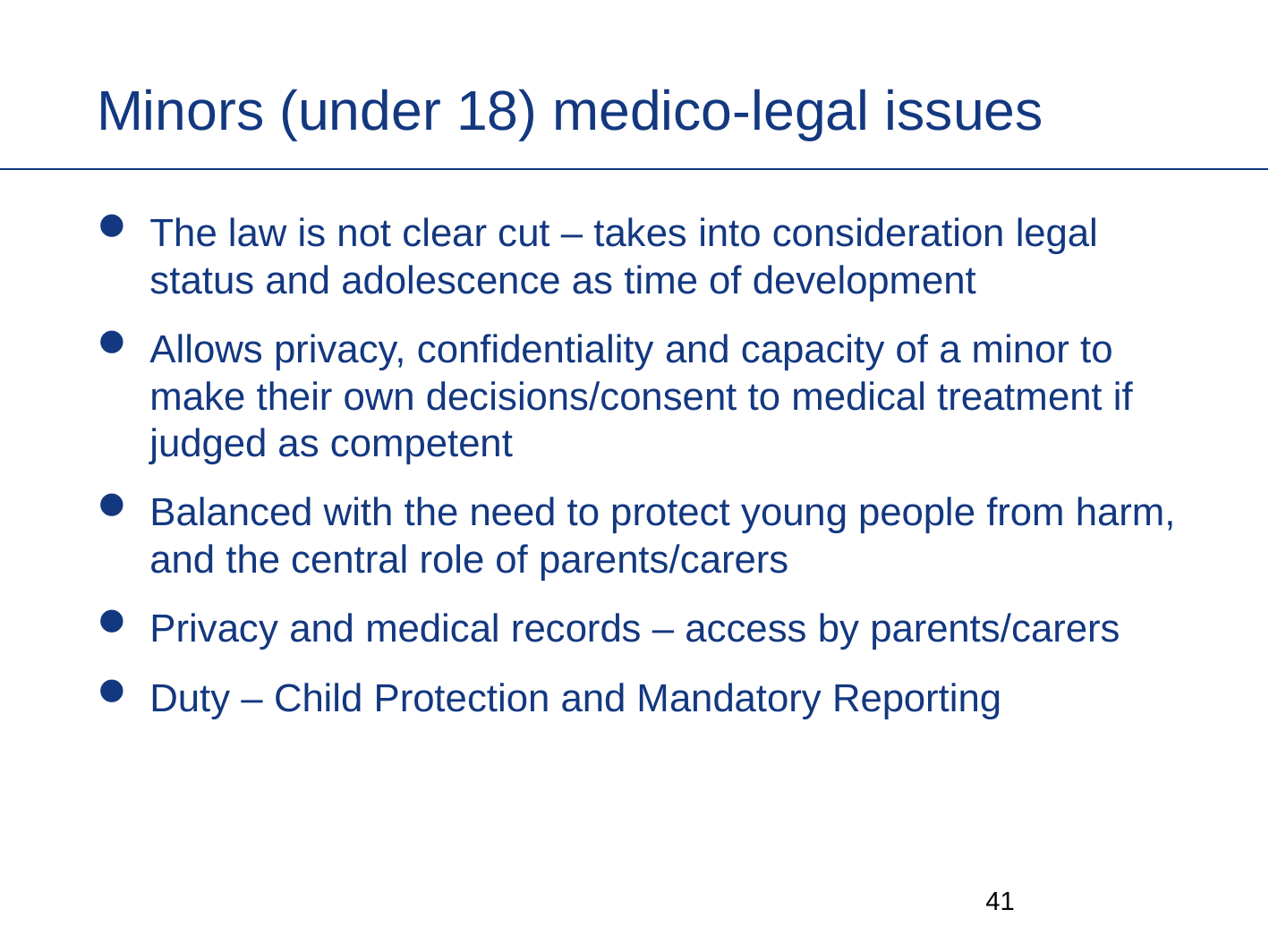

# Minors (under 18) medico-legal issues
The law is not clear cut – takes into consideration legal status and adolescence as time of development
Allows privacy, confidentiality and capacity of a minor to make their own decisions/consent to medical treatment if judged as competent
Balanced with the need to protect young people from harm, and the central role of parents/carers
Privacy and medical records – access by parents/carers
Duty – Child Protection and Mandatory Reporting
41